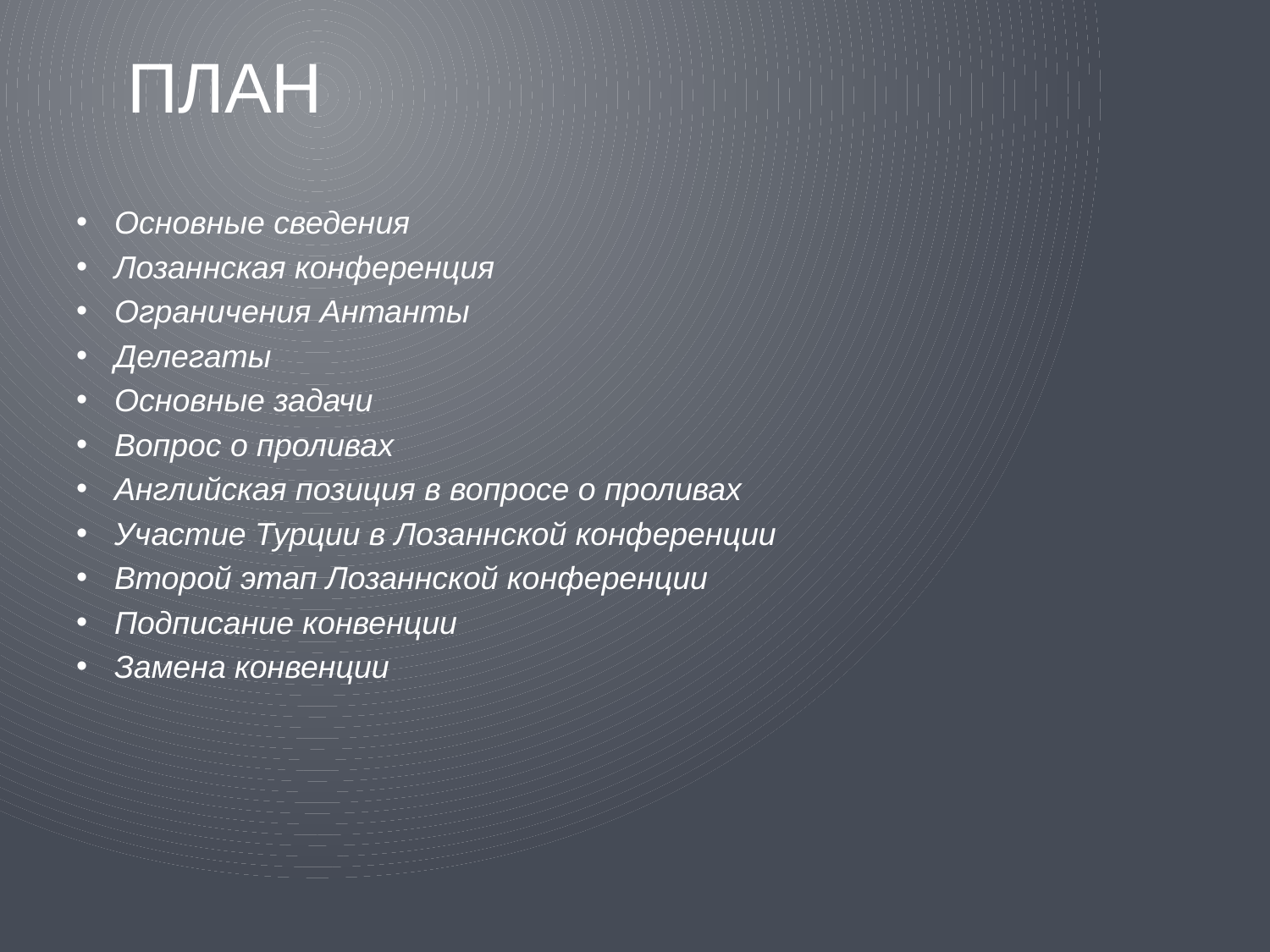

# План
Основные сведения
Лозаннская конференция
Ограничения Антанты
Делегаты
Основные задачи
Вопрос о проливах
Английская позиция в вопросе о проливах
Участие Турции в Лозаннской конференции
Второй этап Лозаннской конференции
Подписание конвенции
Замена конвенции